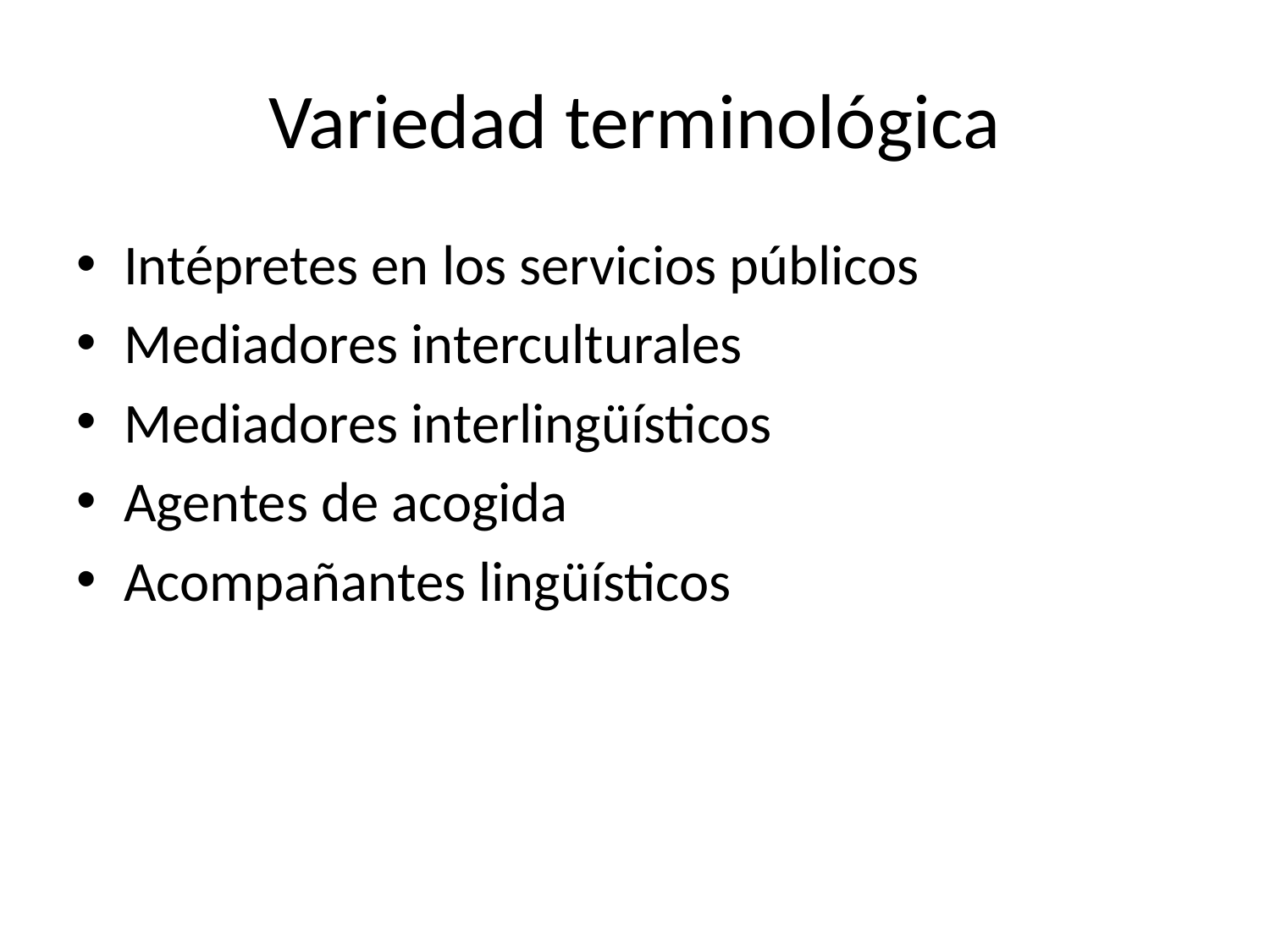

# Variedad terminológica
Intépretes en los servicios públicos
Mediadores interculturales
Mediadores interlingüísticos
Agentes de acogida
Acompañantes lingüísticos